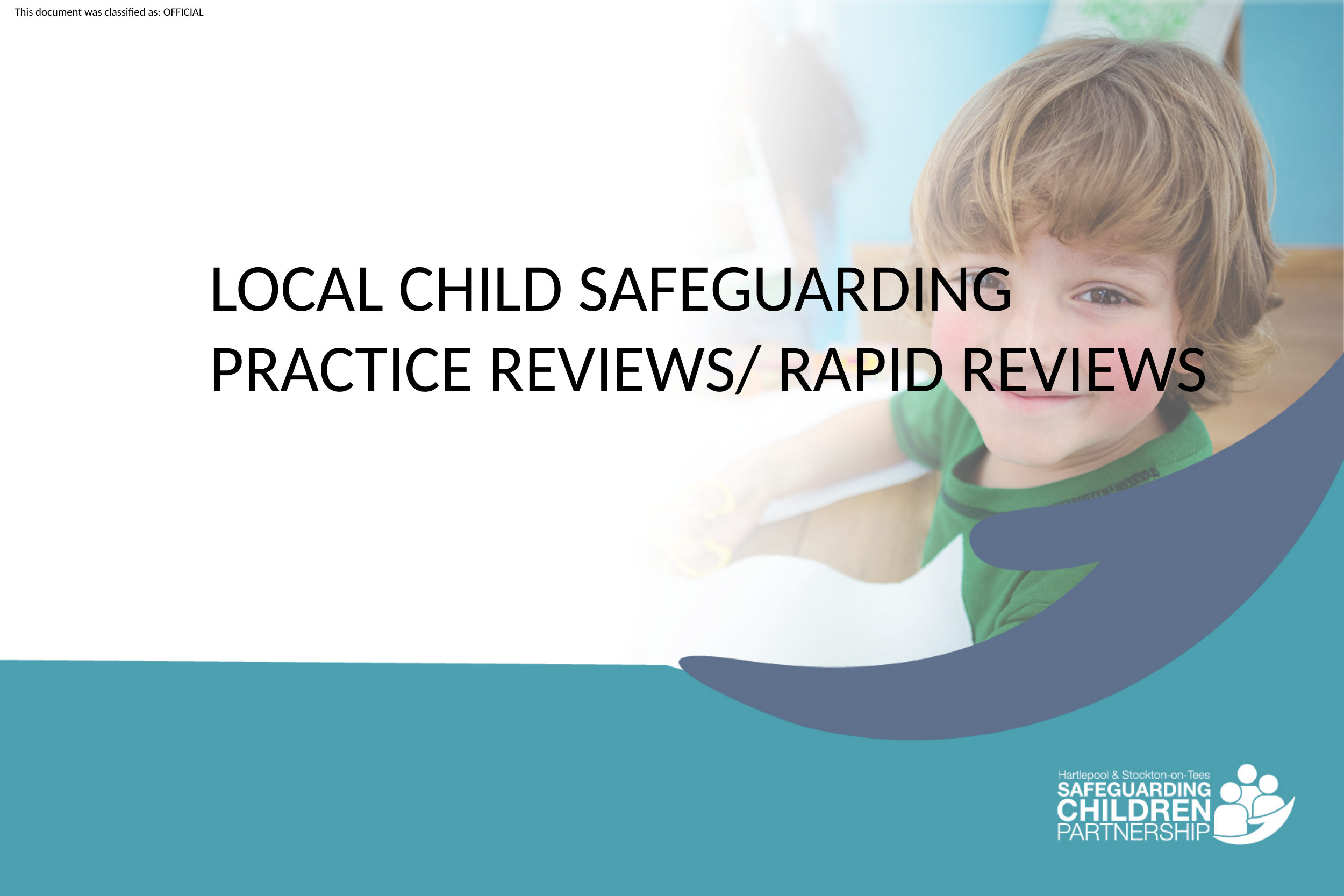

LOCAL CHILD SAFEGUARDING
PRACTICE REVIEWS/ RAPID REVIEWS